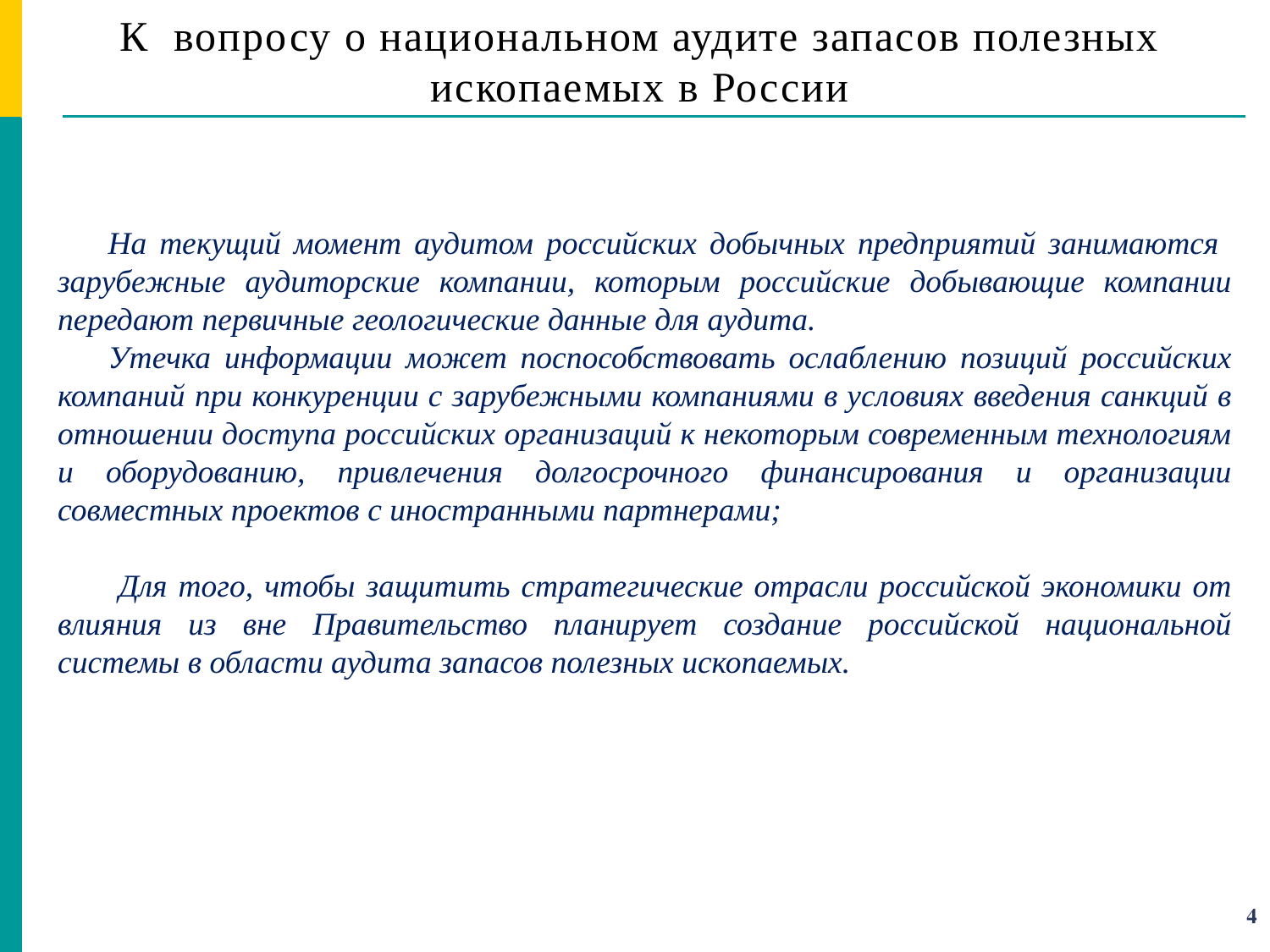

# К  вопросу о национальном аудите запасов полезных ископаемых в России
На текущий момент аудитом российских добычных предприятий занимаются  зарубежные аудиторские компании, которым российские добывающие компании передают первичные геологические данные для аудита.
Утечка информации может поспособствовать ослаблению позиций российских компаний при конкуренции с зарубежными компаниями в условиях введения санкций в отношении доступа российских организаций к некоторым современным технологиям и оборудованию, привлечения долгосрочного финансирования и организации совместных проектов с иностранными партнерами;

 Для того, чтобы защитить стратегические отрасли российской экономики от влияния из вне Правительство планирует создание российской национальной системы в области аудита запасов полезных ископаемых.
4